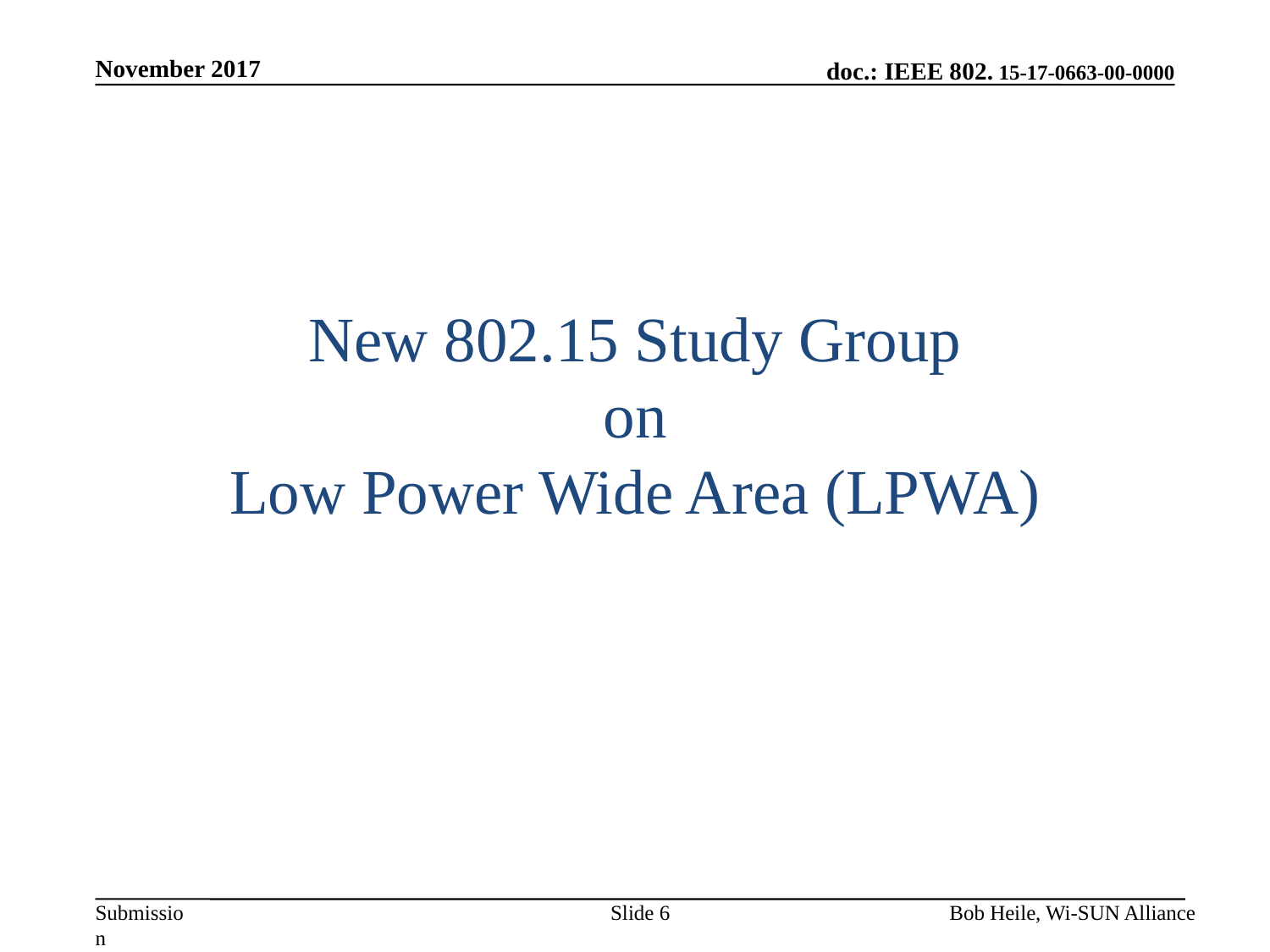

November 2017
# New 802.15 Study Group on Low Power Wide Area (LPWA)
Slide 6
Bob Heile, Wi-SUN Alliance